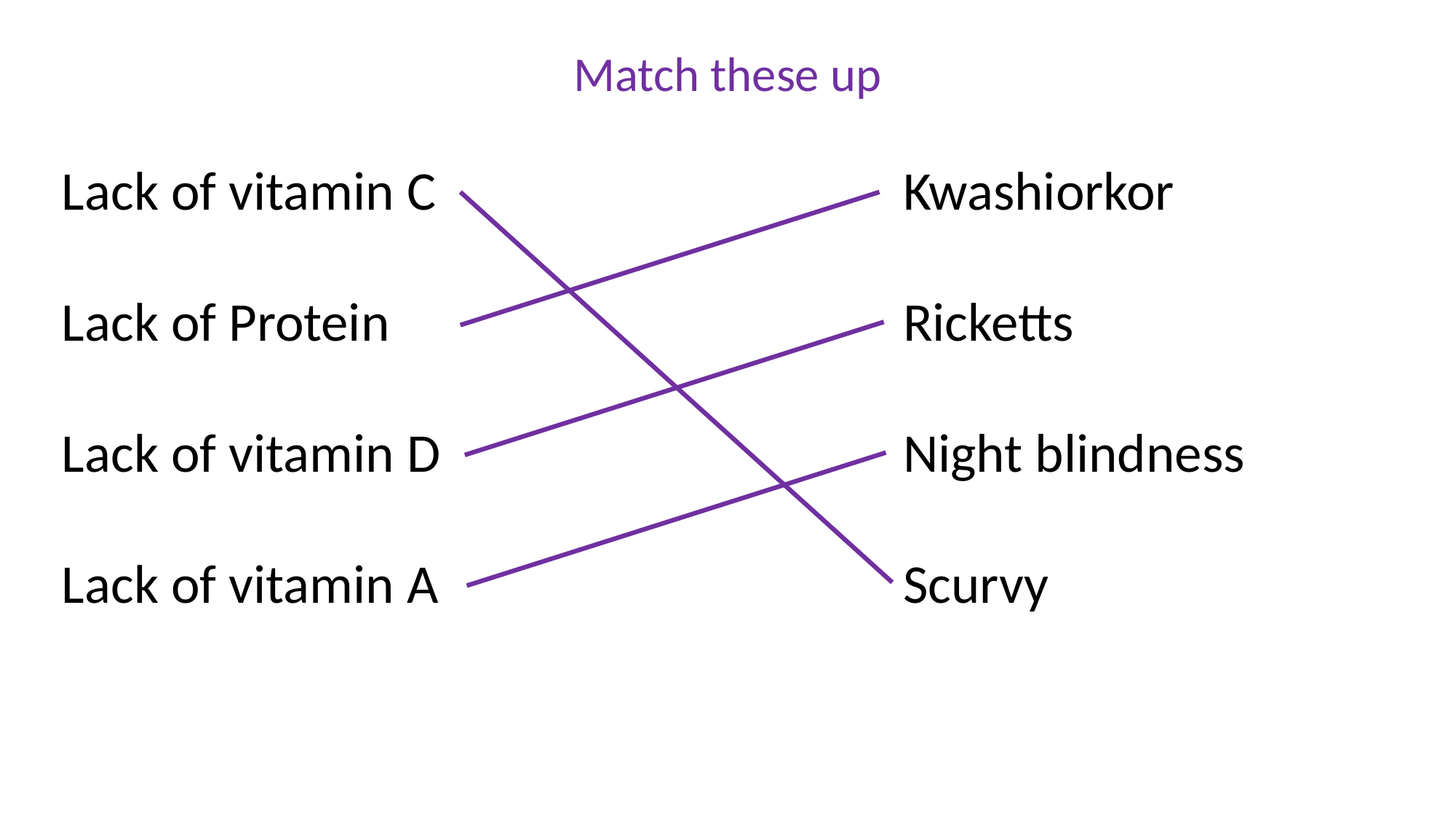

Match these up
Lack of vitamin C

Lack of Protein

Lack of vitamin D

Lack of vitamin A
Kwashiorkor

Ricketts

Night blindness

Scurvy